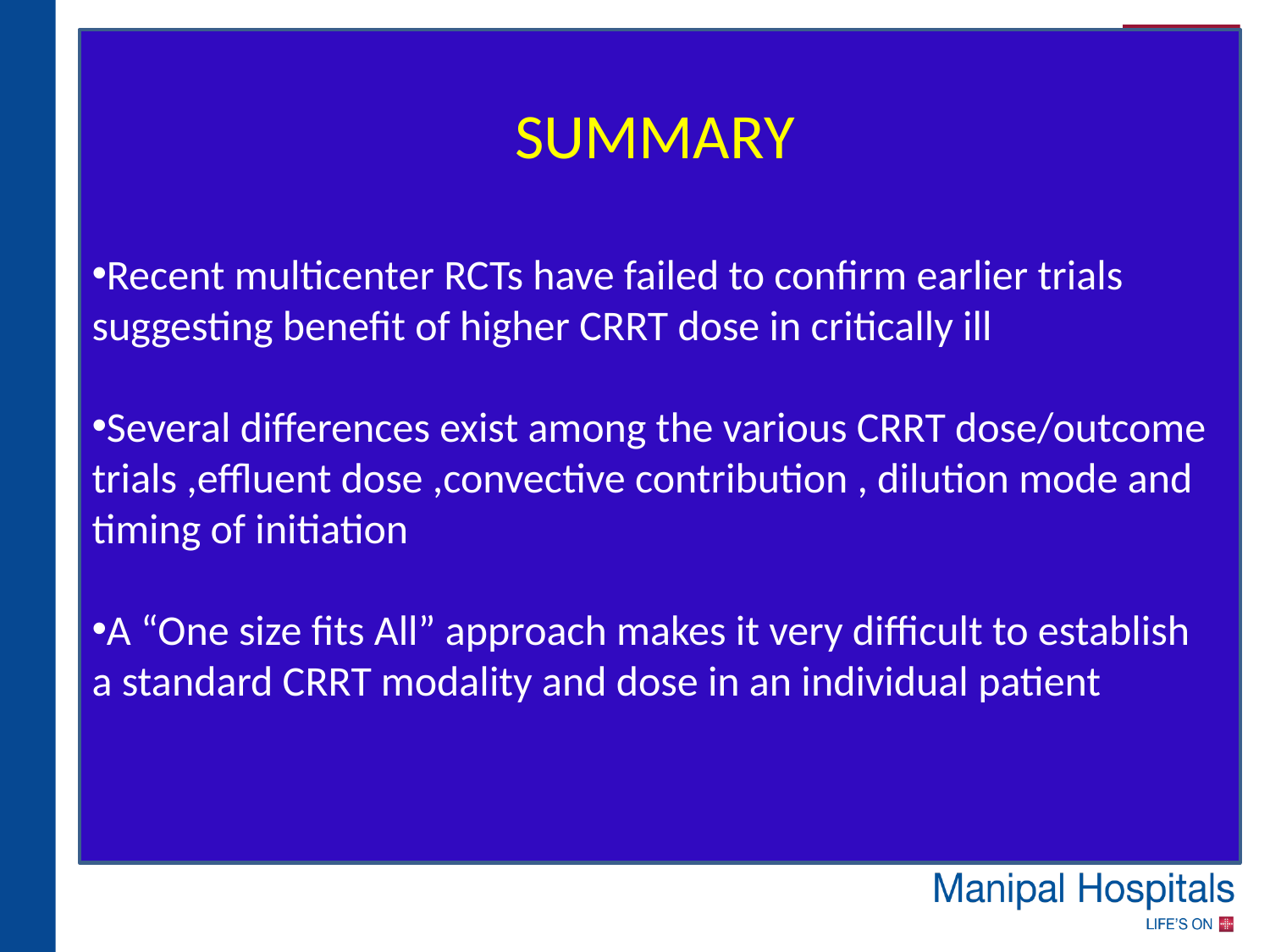

SUMMARY

Recent multicenter RCTs have failed to confirm earlier trials suggesting benefit of higher CRRT dose in critically ill

Several differences exist among the various CRRT dose/outcome trials ,effluent dose ,convective contribution , dilution mode and timing of initiation

A “One size fits All” approach makes it very difficult to establish a standard CRRT modality and dose in an individual patient